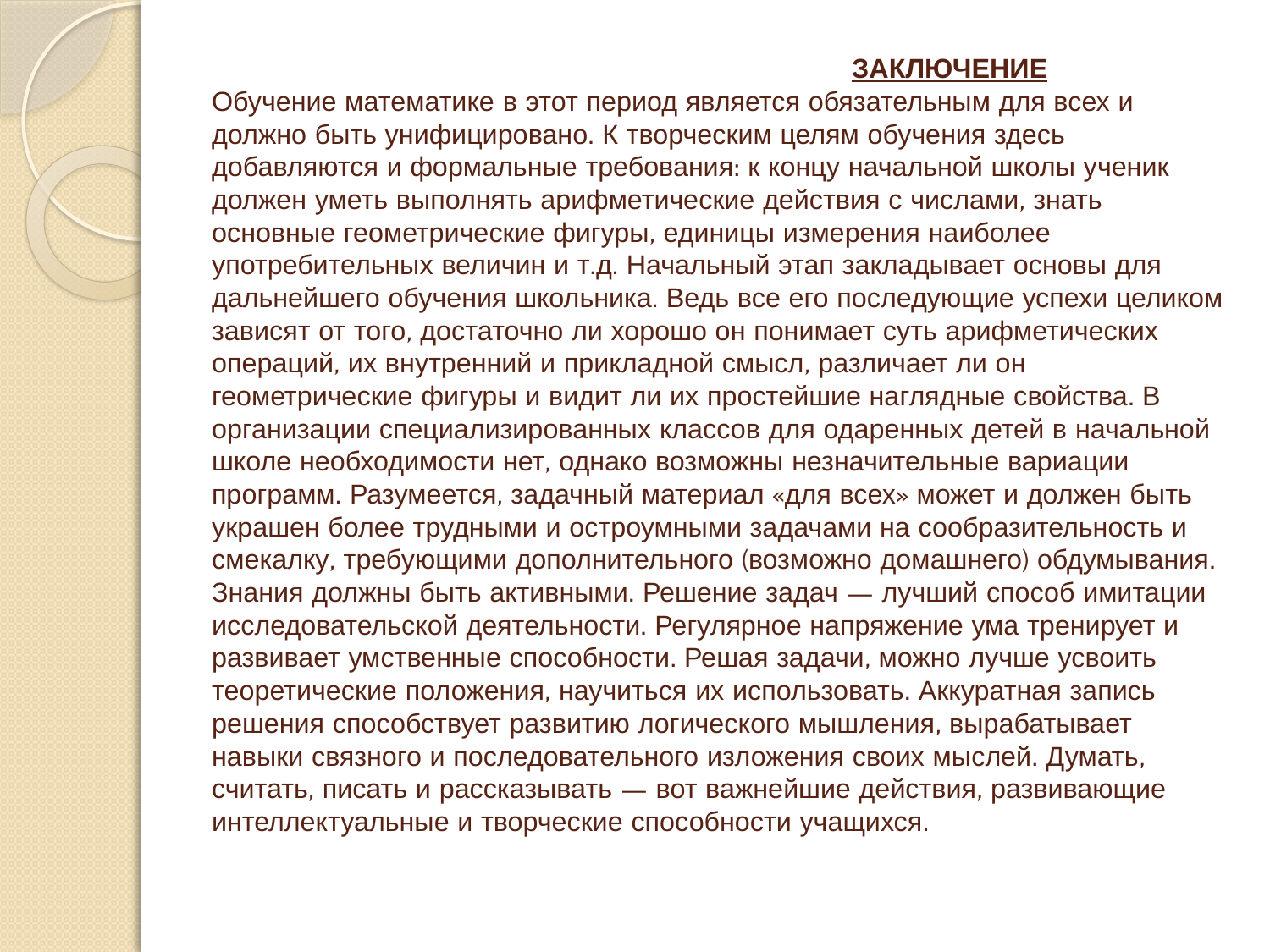

# ЗАКЛЮЧЕНИЕ Обучение математике в этот период является обязательным для всех и должно быть унифицировано. К творческим целям обучения здесь добавляются и формальные требования: к концу начальной школы ученик должен уметь выполнять арифметические действия с числами, знать основные геометрические фигуры, единицы измерения наиболее употребительных величин и т.д. Начальный этап закладывает основы для дальнейшего обучения школьника. Ведь все его последующие успехи целиком зависят от того, достаточно ли хорошо он понимает суть арифметических операций, их внутренний и прикладной смысл, различает ли он геометрические фигуры и видит ли их простейшие наглядные свойства. В организации специализированных классов для одаренных детей в начальной школе необходимости нет, однако возможны незначительные вариации программ. Разумеется, задачный материал «для всех» может и должен быть украшен более трудными и остроумными задачами на сообразительность и смекалку, требующими дополнительного (возможно домашнего) обдумывания. Знания должны быть активными. Решение задач — лучший способ имитации исследовательской деятельности. Регулярное напряжение ума тренирует и развивает умственные способности. Решая задачи, можно лучше усвоить теоретические положения, научиться их использовать. Аккуратная запись решения способствует развитию логического мышления, вырабатывает навыки связного и последовательного изложения своих мыслей. Думать, считать, писать и рассказывать — вот важнейшие действия, развивающие интеллектуальные и творческие способности учащихся.